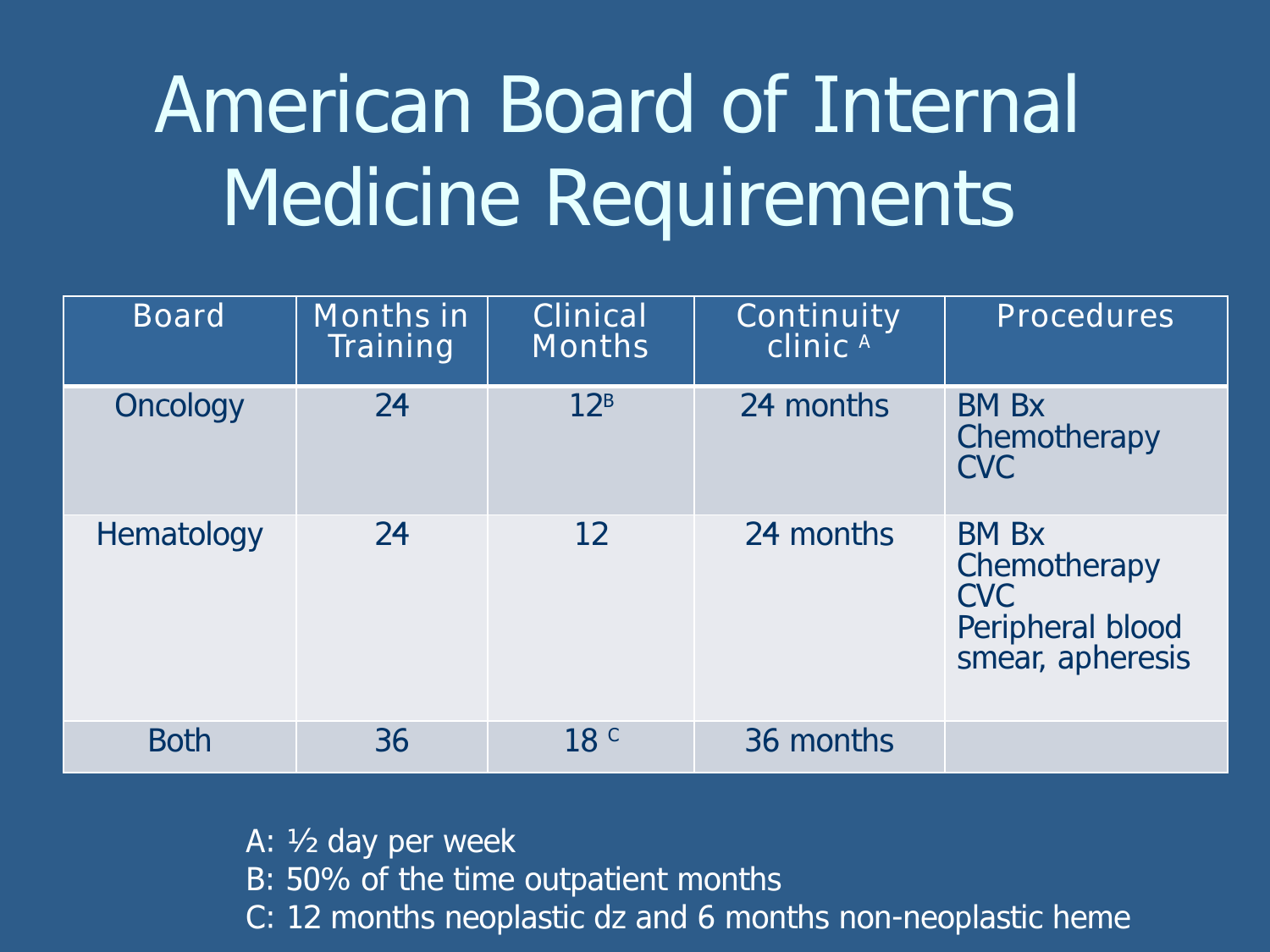

# American Board of Internal Medicine Requirements
| Board | Months in Training | Clinical Months | Continuity clinic A | Procedures |
| --- | --- | --- | --- | --- |
| Oncology | 24 | 12B | 24 months | BM Bx Chemotherapy CVC |
| Hematology | 24 | 12 | 24 months | BM Bx Chemotherapy CVC Peripheral blood smear, apheresis |
| Both | 36 | 18 C | 36 months |  |
A: ½ day per week
B: 50% of the time outpatient months
C: 12 months neoplastic dz and 6 months non-neoplastic heme